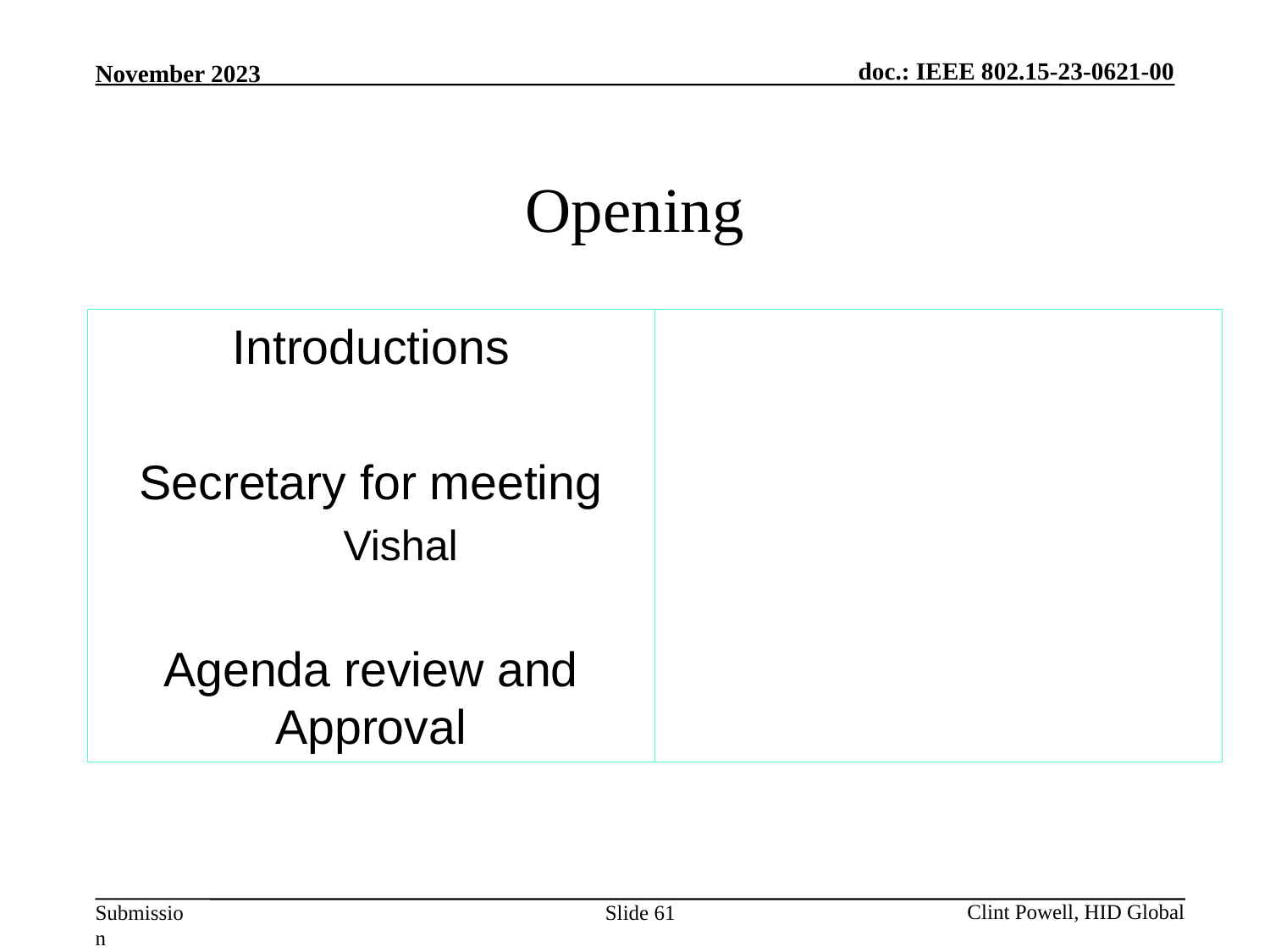

Opening

Introductions

Secretary for meeting
Vishal

Agenda review and Approval

Slide 61